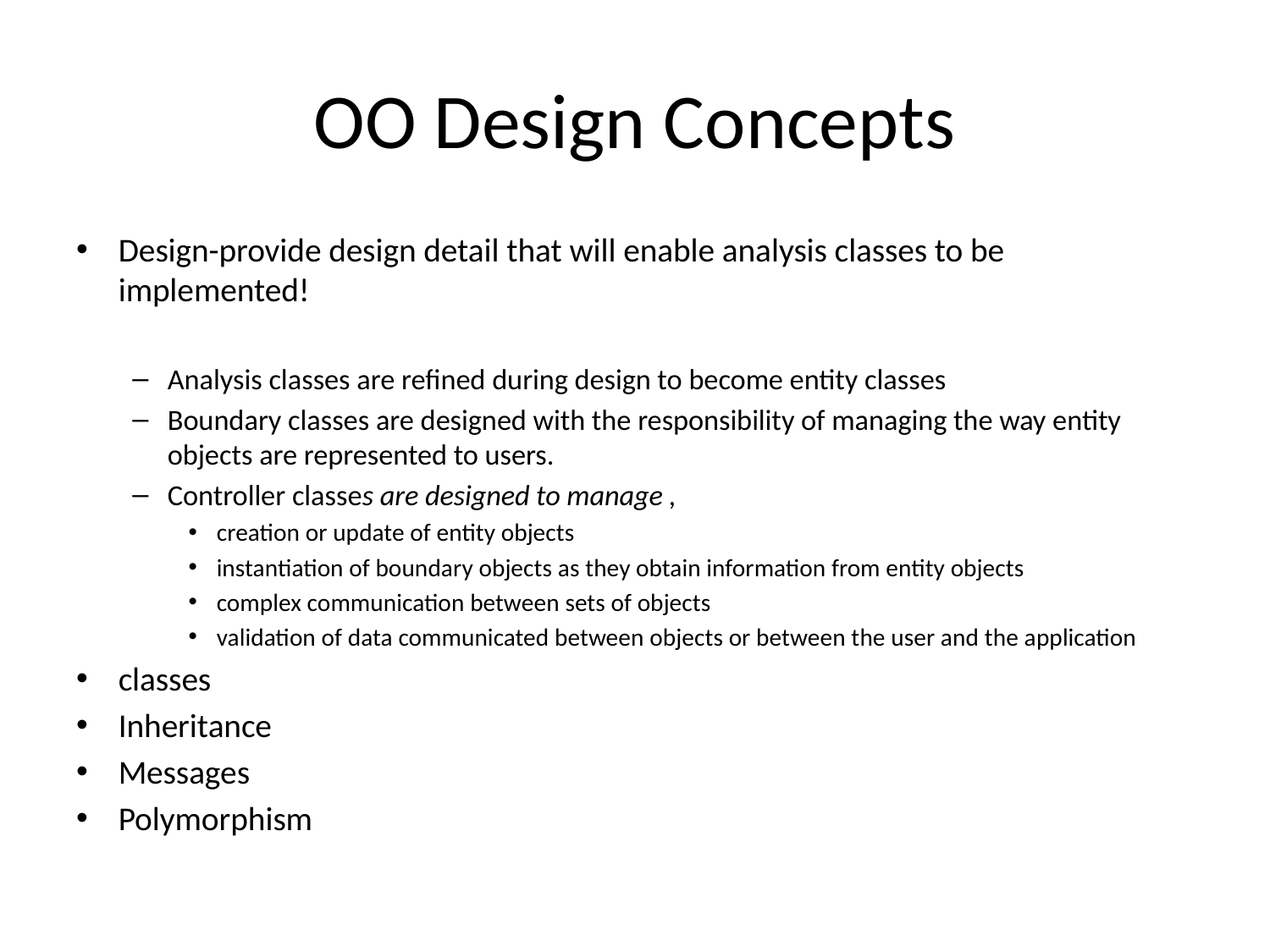

# OO Design Concepts
Design-provide design detail that will enable analysis classes to be implemented!

Analysis classes are refined during design to become entity classes
Boundary classes are designed with the responsibility of managing the way entity objects are represented to users.
Controller classes are designed to manage ,
creation or update of entity objects
instantiation of boundary objects as they obtain information from entity objects
complex communication between sets of objects
validation of data communicated between objects or between the user and the application
classes
Inheritance
Messages
Polymorphism